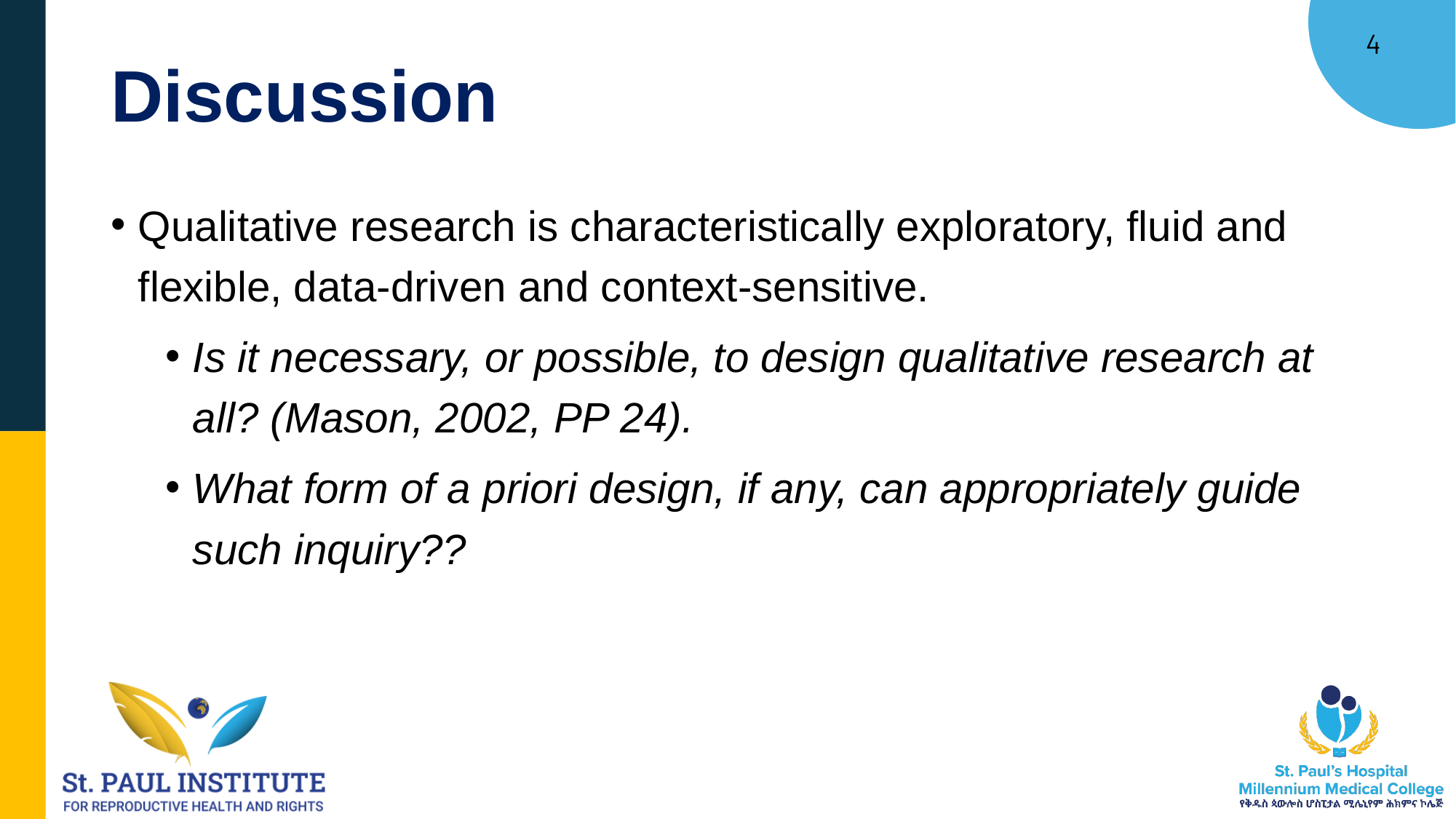

4
# Discussion
Qualitative research is characteristically exploratory, fluid and flexible, data-driven and context-sensitive.
Is it necessary, or possible, to design qualitative research at all? (Mason, 2002, PP 24).
What form of a priori design, if any, can appropriately guide such inquiry??